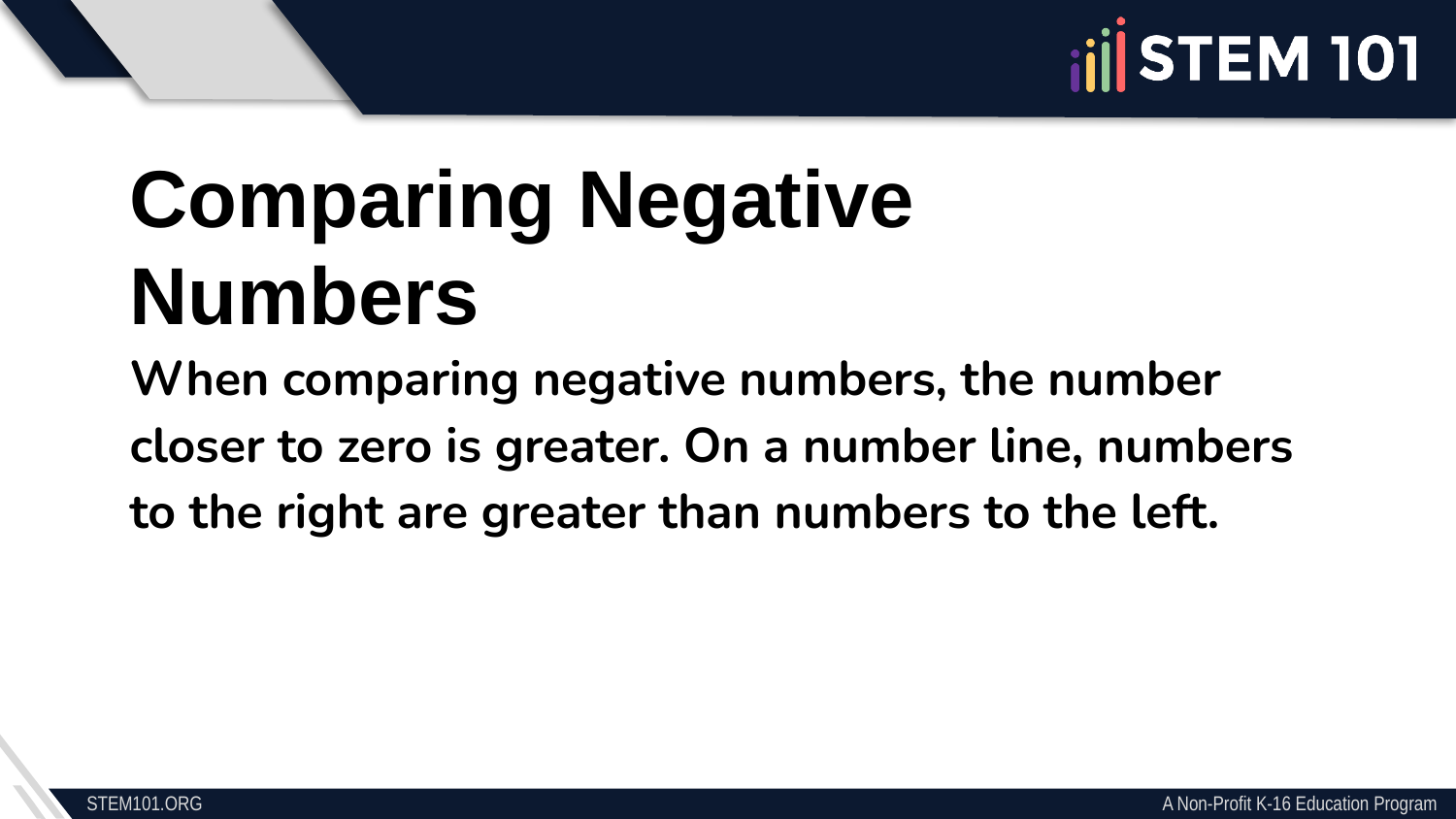

Comparing Negative Numbers
When comparing negative numbers, the number closer to zero is greater. On a number line, numbers to the right are greater than numbers to the left.